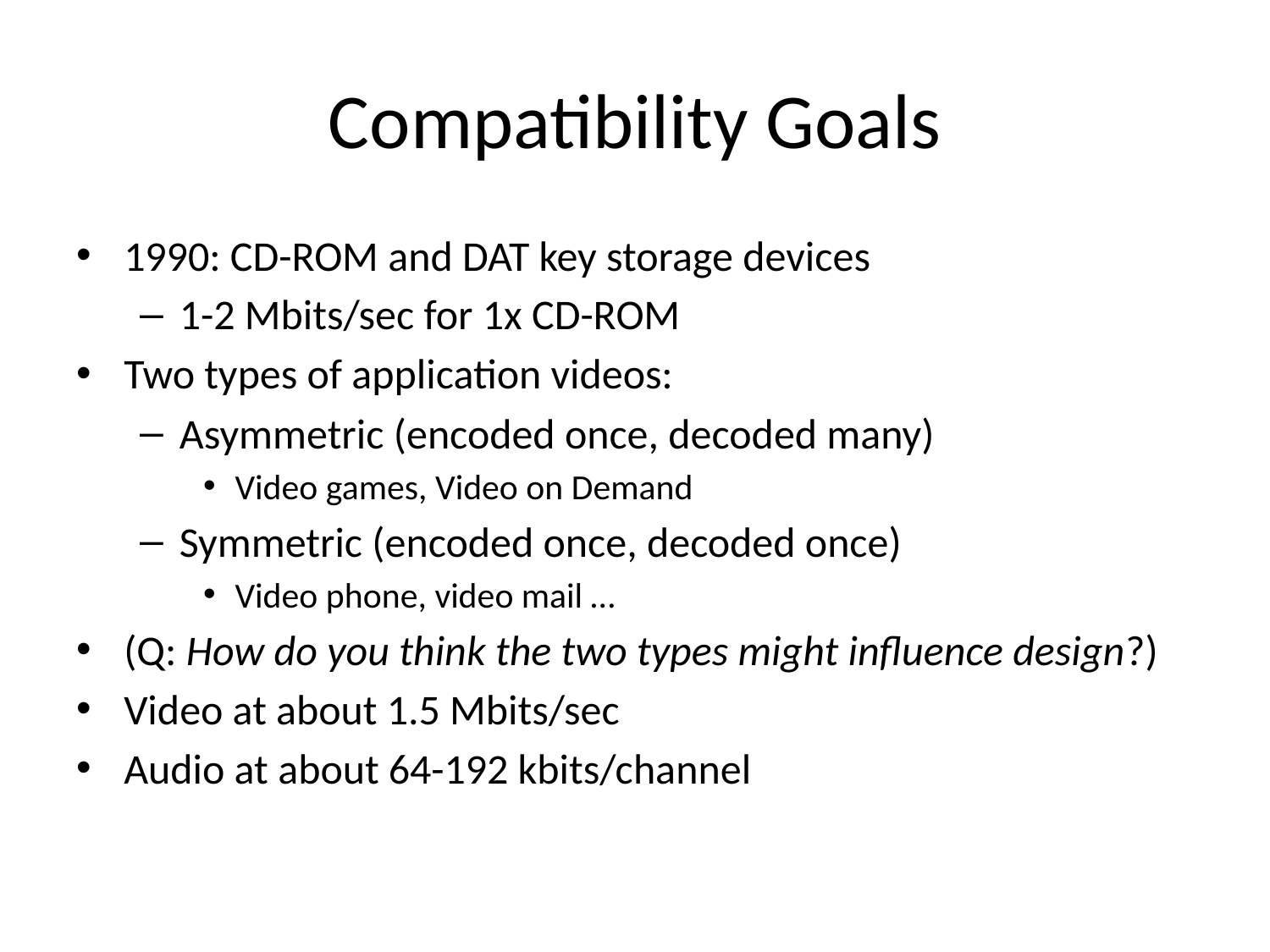

# Compatibility Goals
1990: CD-ROM and DAT key storage devices
1-2 Mbits/sec for 1x CD-ROM
Two types of application videos:
Asymmetric (encoded once, decoded many)
Video games, Video on Demand
Symmetric (encoded once, decoded once)
Video phone, video mail …
(Q: How do you think the two types might influence design?)
Video at about 1.5 Mbits/sec
Audio at about 64-192 kbits/channel